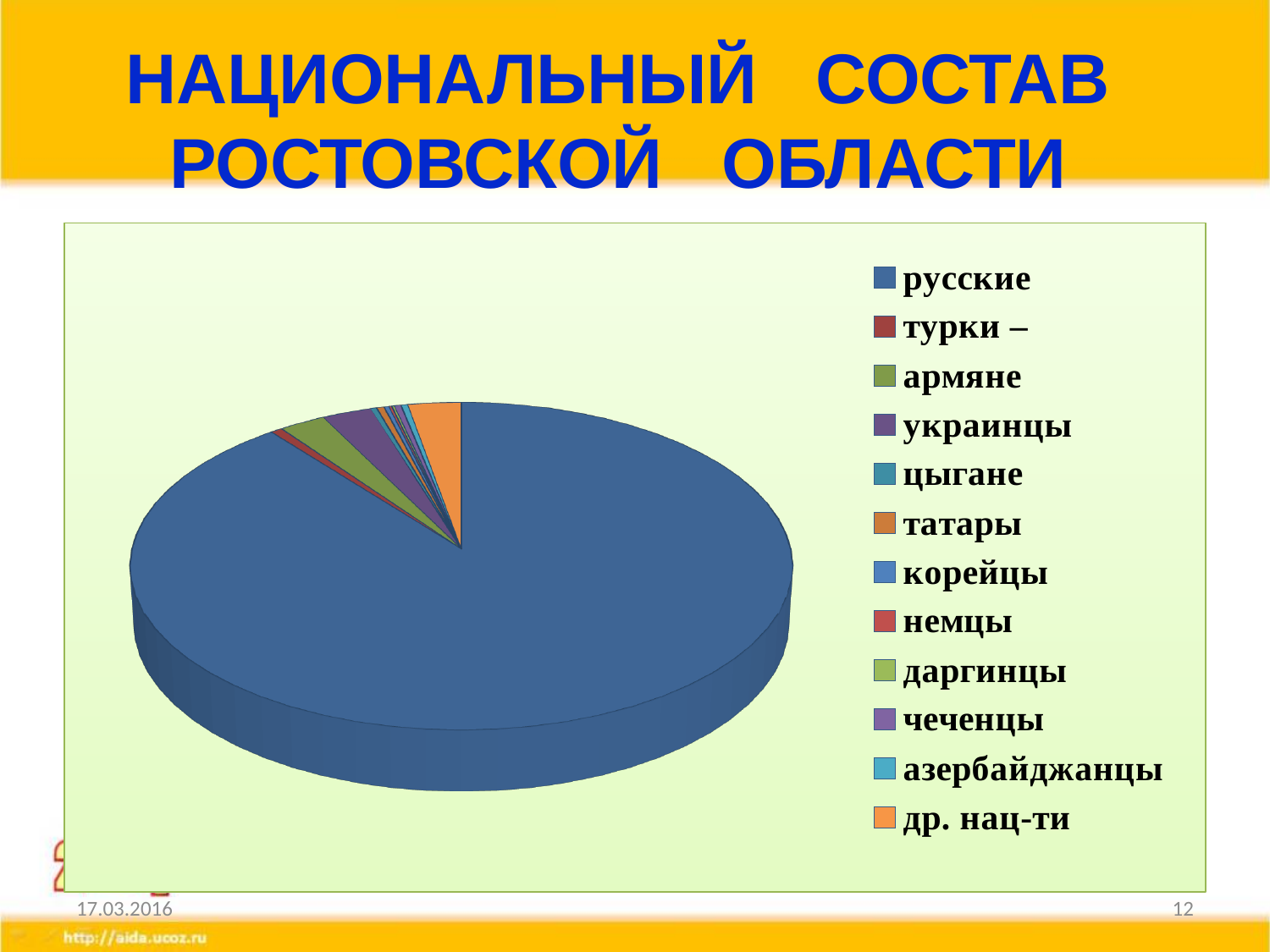

# Национальный   состав Ростовской   области

[unsupported chart]

17.03.2016
12